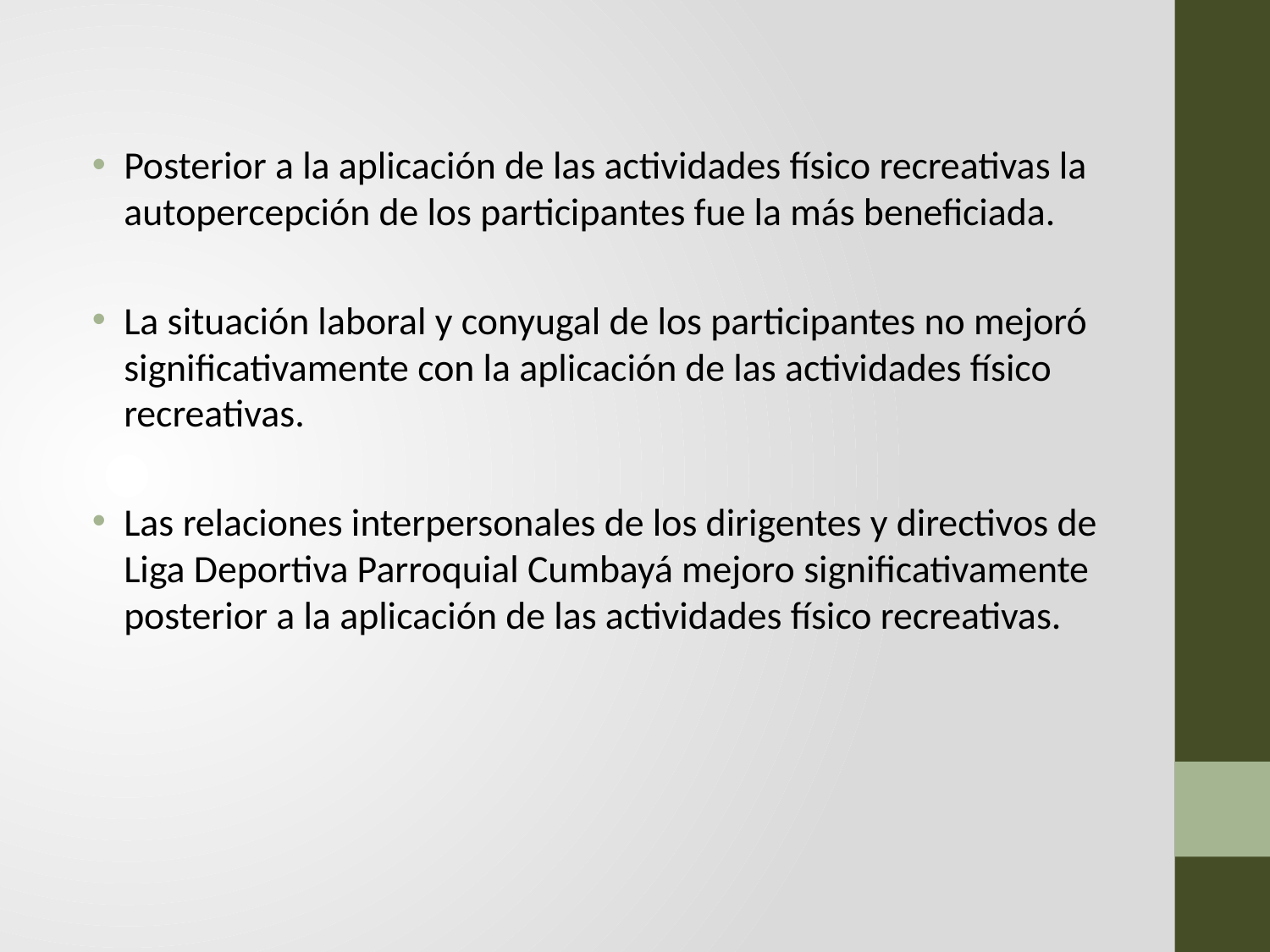

Posterior a la aplicación de las actividades físico recreativas la autopercepción de los participantes fue la más beneficiada.

La situación laboral y conyugal de los participantes no mejoró significativamente con la aplicación de las actividades físico recreativas.

Las relaciones interpersonales de los dirigentes y directivos de Liga Deportiva Parroquial Cumbayá mejoro significativamente posterior a la aplicación de las actividades físico recreativas.